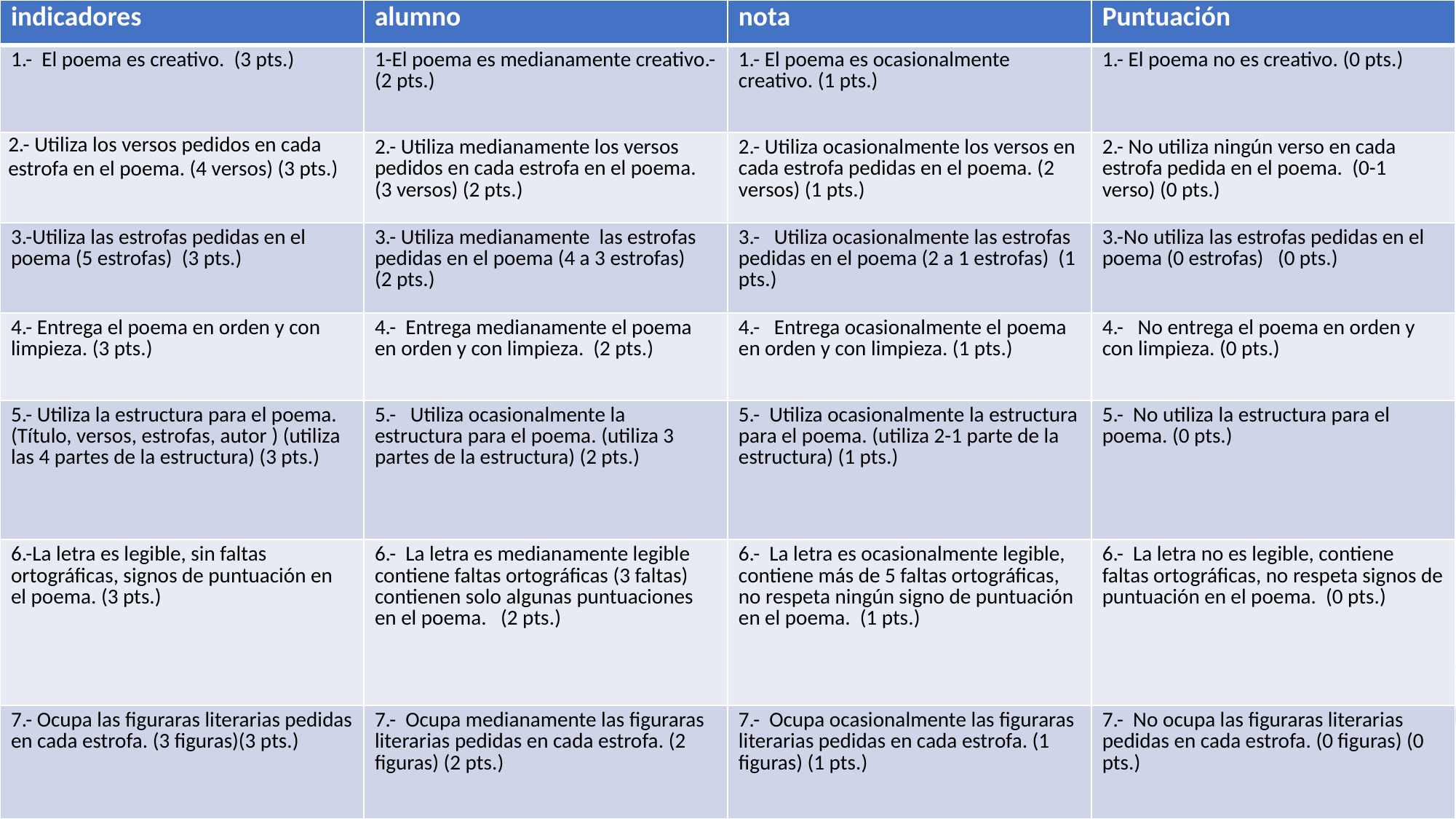

| indicadores | alumno | nota | Puntuación |
| --- | --- | --- | --- |
| 1.- El poema es creativo. (3 pts.) | 1-El poema es medianamente creativo.- (2 pts.) | 1.- El poema es ocasionalmente creativo. (1 pts.) | 1.- El poema no es creativo. (0 pts.) |
| 2.- Utiliza los versos pedidos en cada estrofa en el poema. (4 versos) (3 pts.) | 2.- Utiliza medianamente los versos pedidos en cada estrofa en el poema. (3 versos) (2 pts.) | 2.- Utiliza ocasionalmente los versos en cada estrofa pedidas en el poema. (2 versos) (1 pts.) | 2.- No utiliza ningún verso en cada estrofa pedida en el poema. (0-1 verso) (0 pts.) |
| 3.-Utiliza las estrofas pedidas en el poema (5 estrofas) (3 pts.) | 3.- Utiliza medianamente las estrofas pedidas en el poema (4 a 3 estrofas) (2 pts.) | 3.- Utiliza ocasionalmente las estrofas pedidas en el poema (2 a 1 estrofas) (1 pts.) | 3.-No utiliza las estrofas pedidas en el poema (0 estrofas) (0 pts.) |
| 4.- Entrega el poema en orden y con limpieza. (3 pts.) | 4.- Entrega medianamente el poema en orden y con limpieza. (2 pts.) | 4.- Entrega ocasionalmente el poema en orden y con limpieza. (1 pts.) | 4.- No entrega el poema en orden y con limpieza. (0 pts.) |
| 5.- Utiliza la estructura para el poema. (Título, versos, estrofas, autor ) (utiliza las 4 partes de la estructura) (3 pts.) | 5.- Utiliza ocasionalmente la estructura para el poema. (utiliza 3 partes de la estructura) (2 pts.) | 5.- Utiliza ocasionalmente la estructura para el poema. (utiliza 2-1 parte de la estructura) (1 pts.) | 5.- No utiliza la estructura para el poema. (0 pts.) |
| 6.-La letra es legible, sin faltas ortográficas, signos de puntuación en el poema. (3 pts.) | 6.- La letra es medianamente legible contiene faltas ortográficas (3 faltas) contienen solo algunas puntuaciones en el poema. (2 pts.) | 6.- La letra es ocasionalmente legible, contiene más de 5 faltas ortográficas, no respeta ningún signo de puntuación en el poema. (1 pts.) | 6.- La letra no es legible, contiene faltas ortográficas, no respeta signos de puntuación en el poema. (0 pts.) |
| 7.- Ocupa las figuraras literarias pedidas en cada estrofa. (3 figuras)(3 pts.) | 7.- Ocupa medianamente las figuraras literarias pedidas en cada estrofa. (2 figuras) (2 pts.) | 7.- Ocupa ocasionalmente las figuraras literarias pedidas en cada estrofa. (1 figuras) (1 pts.) | 7.- No ocupa las figuraras literarias pedidas en cada estrofa. (0 figuras) (0 pts.) |